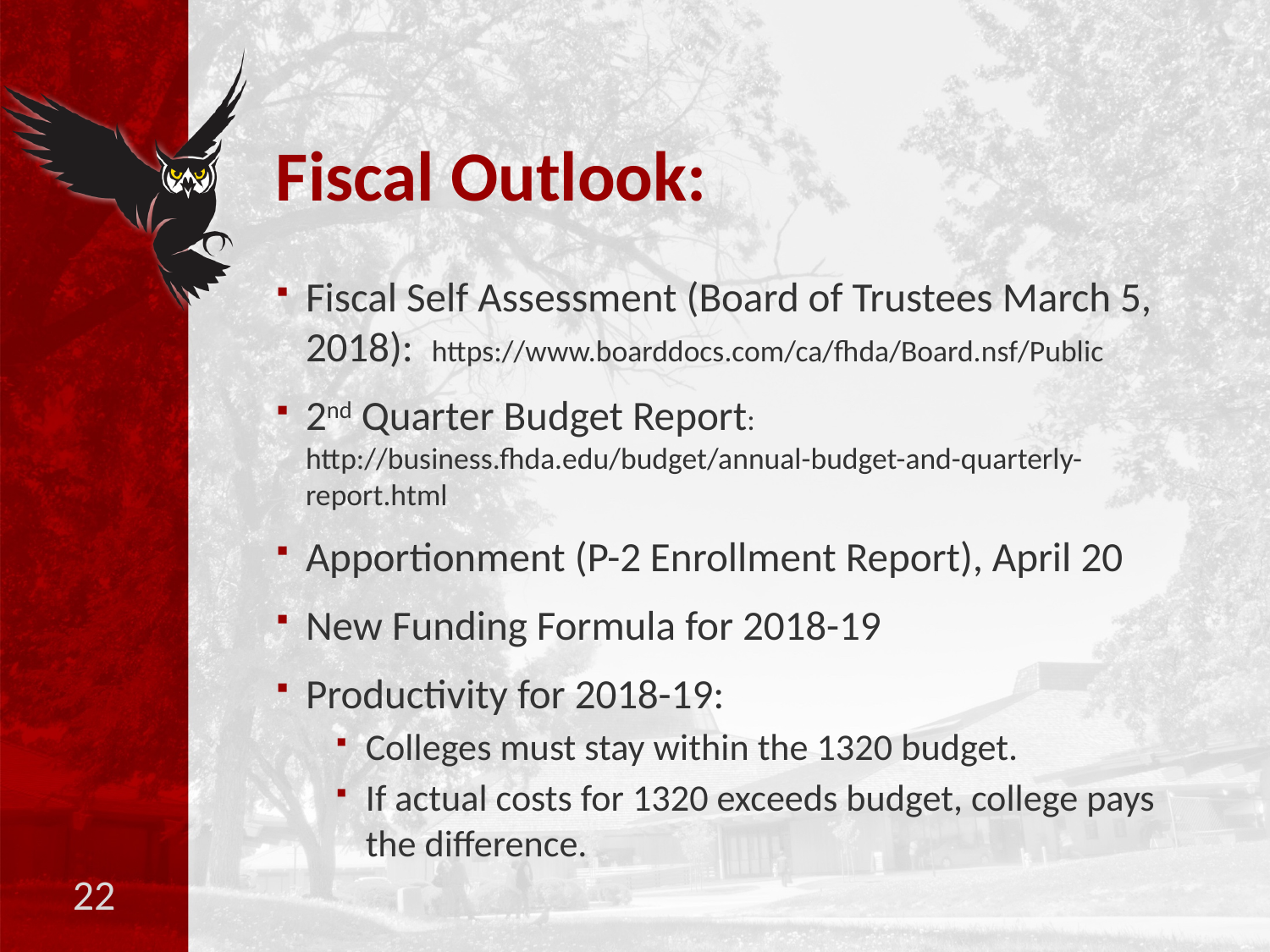

# Fiscal Outlook:
Fiscal Self Assessment (Board of Trustees March 5, 2018):  https://www.boarddocs.com/ca/fhda/Board.nsf/Public
2nd Quarter Budget Report: http://business.fhda.edu/budget/annual-budget-and-quarterly-report.html
Apportionment (P-2 Enrollment Report), April 20
New Funding Formula for 2018-19
Productivity for 2018-19:
Colleges must stay within the 1320 budget.
If actual costs for 1320 exceeds budget, college pays the difference.